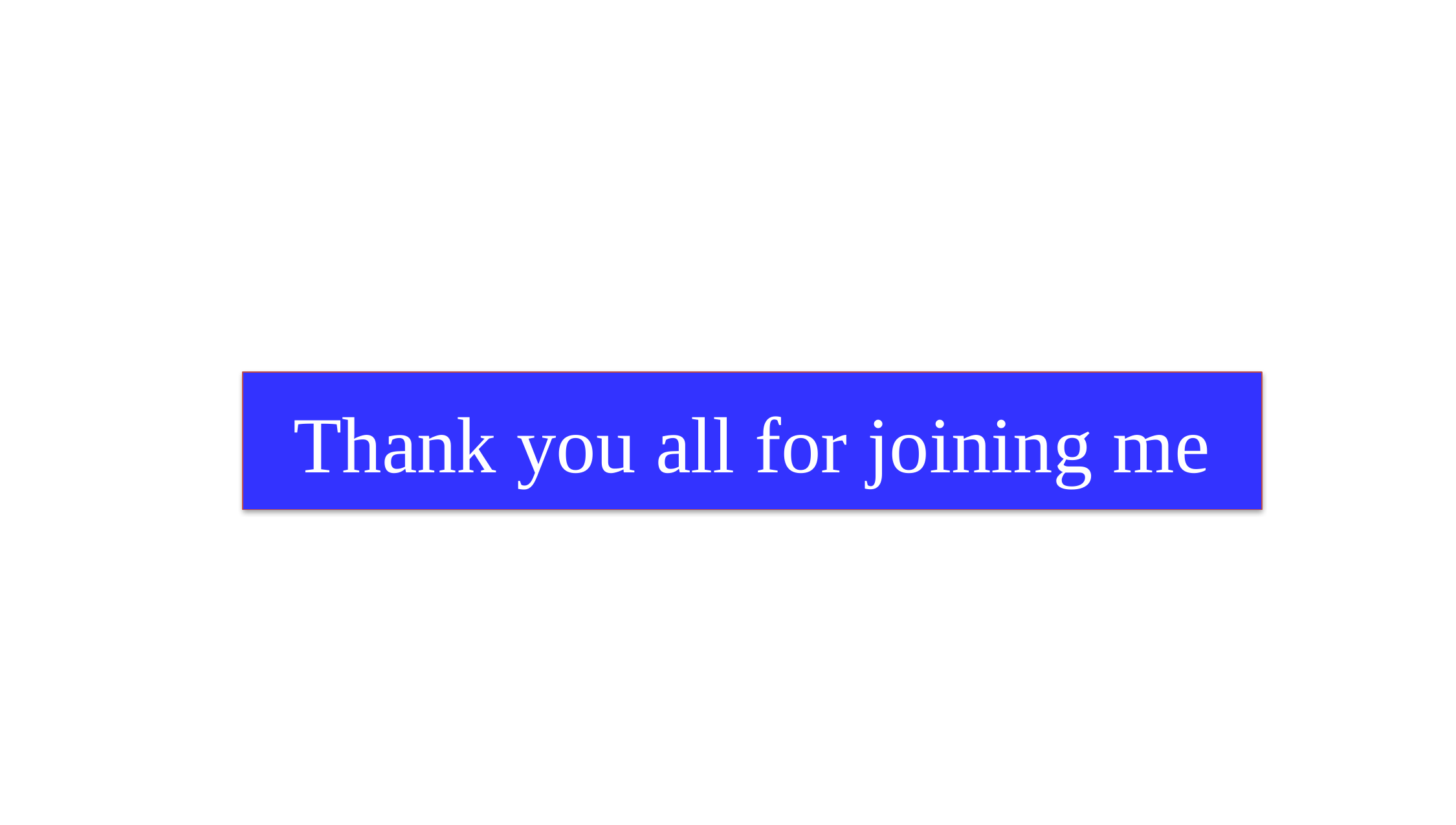

# Thank you all for joining me